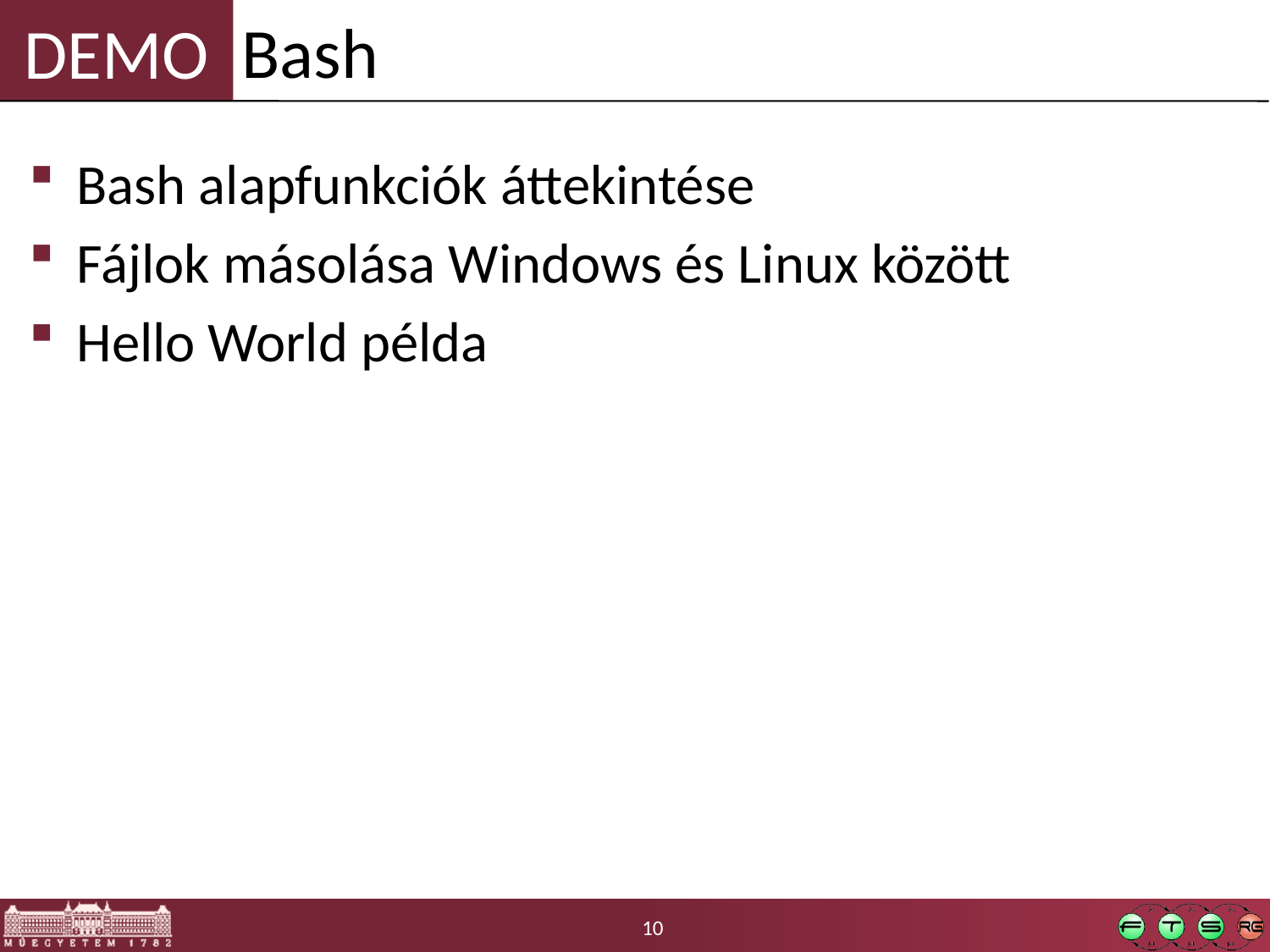

Bash
Bash alapfunkciók áttekintése
Fájlok másolása Windows és Linux között
Hello World példa
10